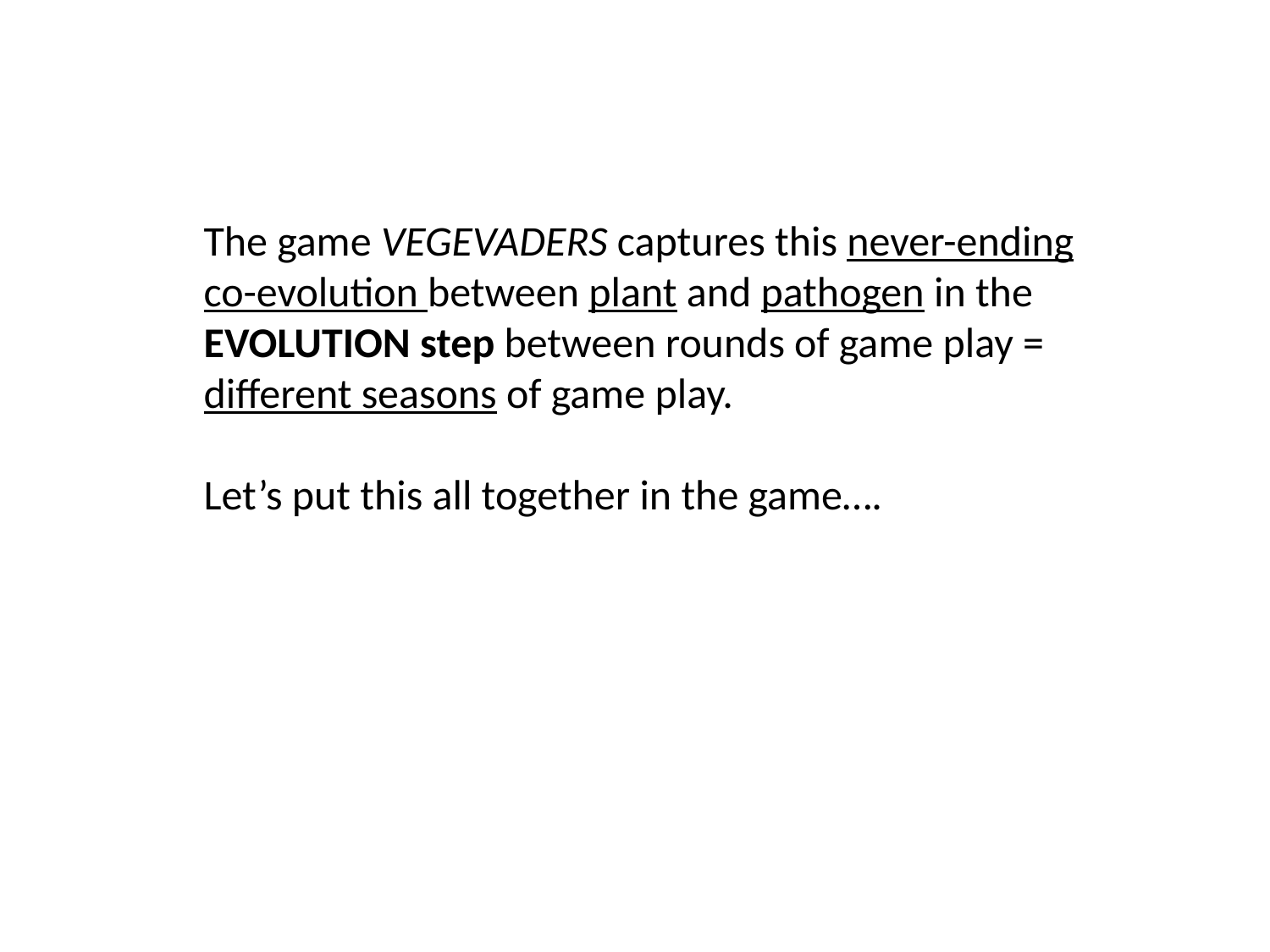

The game VEGEVADERS captures this never-ending co-evolution between plant and pathogen in the EVOLUTION step between rounds of game play = different seasons of game play.

Let’s put this all together in the game….